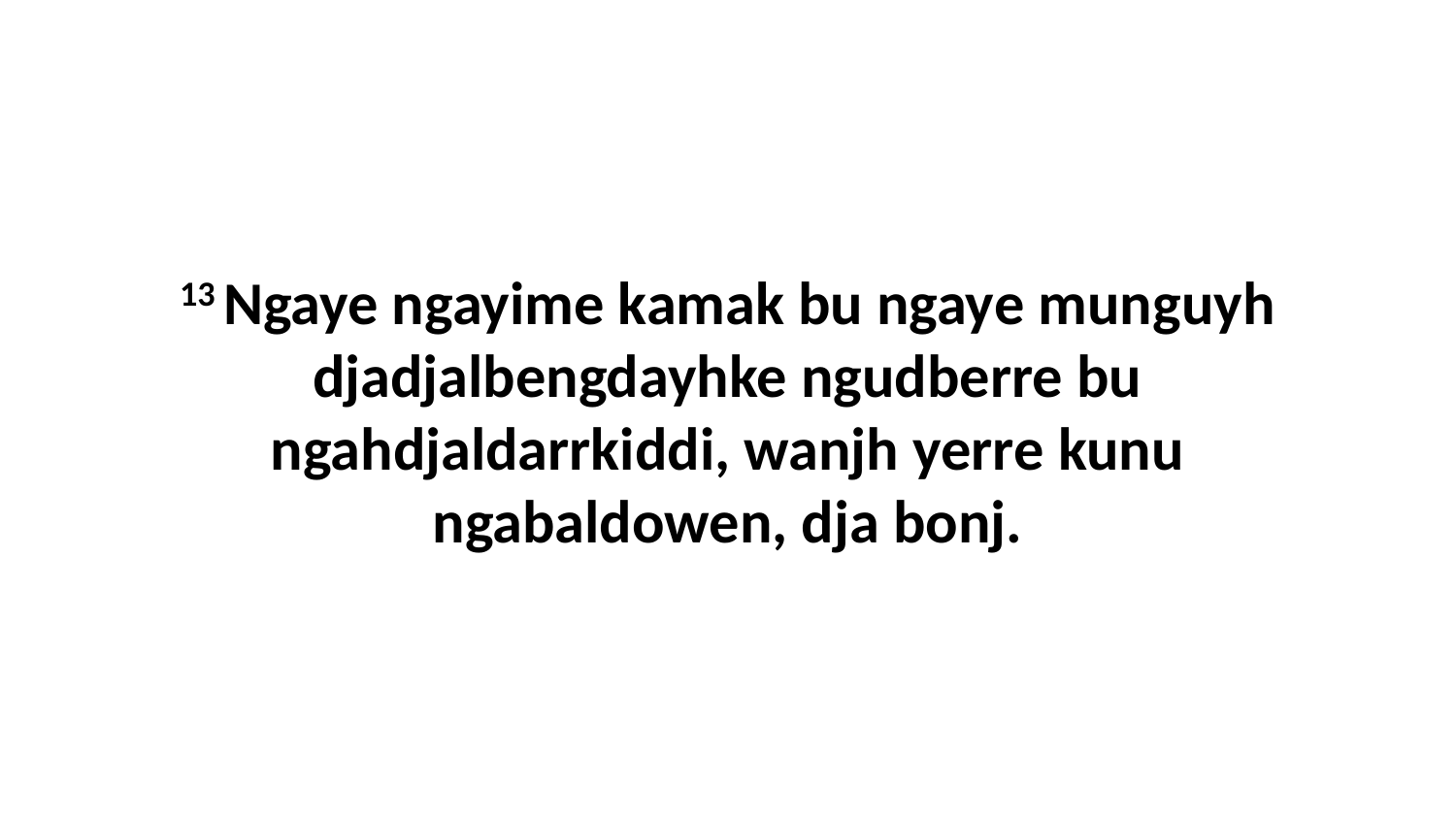

13 Ngaye ngayime kamak bu ngaye munguyh djadjalbengdayhke ngudberre bu ngahdjaldarrkiddi, wanjh yerre kunu ngabaldowen, dja bonj.